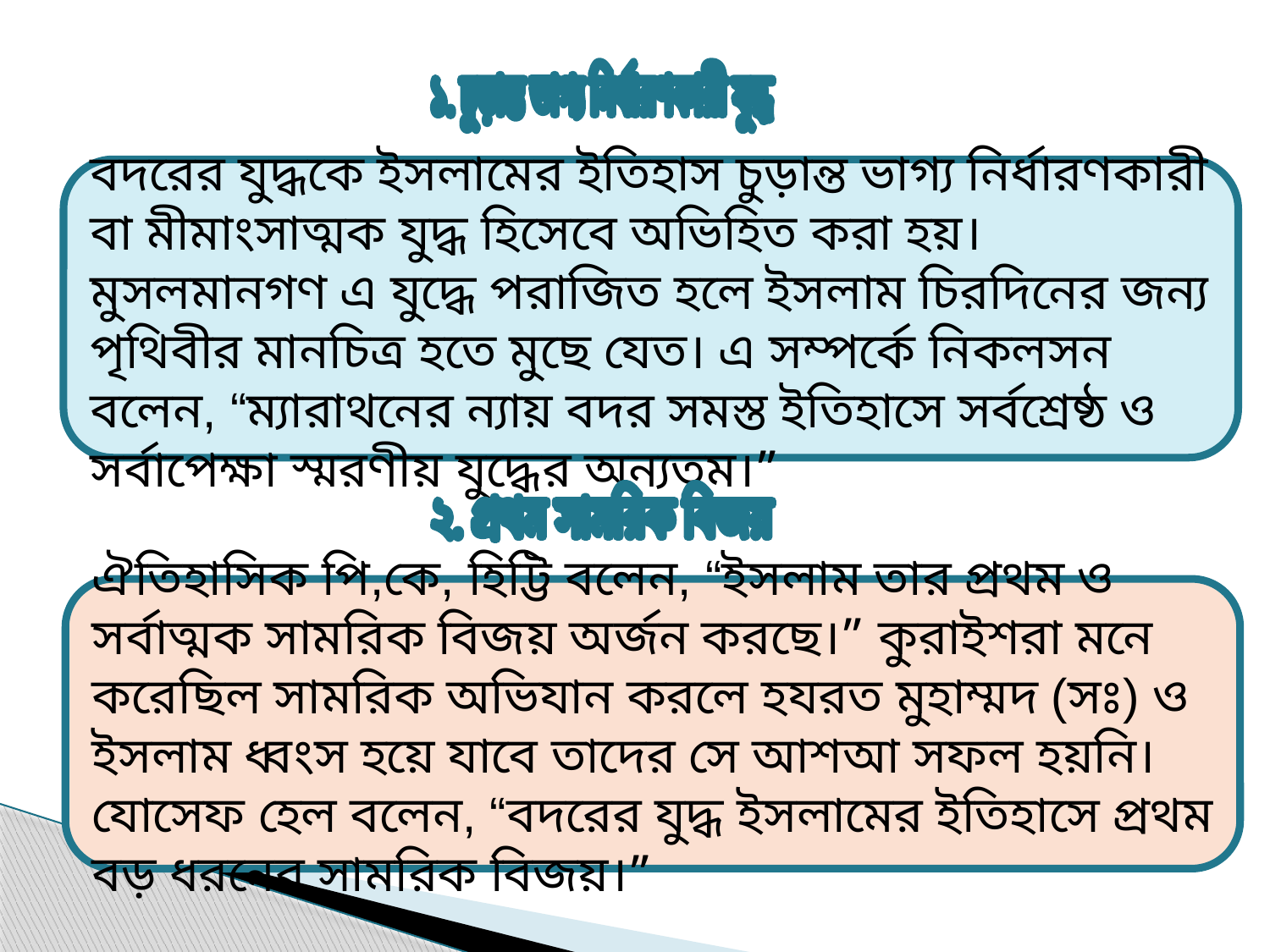

১. চুড়ান্ত ভাগ্য নির্ধারণকারী যুদ্ধ

বদরের যুদ্ধকে ইসলামের ইতিহাস চুড়ান্ত ভাগ্য নির্ধারণকারী বা মীমাংসাত্মক যুদ্ধ হিসেবে অভিহিত করা হয়। মুসলমানগণ এ যুদ্ধে পরাজিত হলে ইসলাম চিরদিনের জন্য পৃথিবীর মানচিত্র হতে মুছে যেত। এ সম্পর্কে নিকলসন বলেন, “ম্যারাথনের ন্যায় বদর সমস্ত ইতিহাসে সর্বশ্রেষ্ঠ ও সর্বাপেক্ষা স্মরণীয় যুদ্ধের অন্যতম।”

 ২. প্রথম সামরিক বিজয়
ঐতিহাসিক পি,কে, হিট্টি বলেন, “ইসলাম তার প্রথম ও সর্বাত্মক সামরিক বিজয় অর্জন করছে।” কুরাইশরা মনে করেছিল সামরিক অভিযান করলে হযরত মুহাম্মদ (সঃ) ও ইসলাম ধ্বংস হয়ে যাবে তাদের সে আশআ সফল হয়নি। যোসেফ হেল বলেন, “বদরের যুদ্ধ ইসলামের ইতিহাসে প্রথম বড় ধরনের সামরিক বিজয়।”